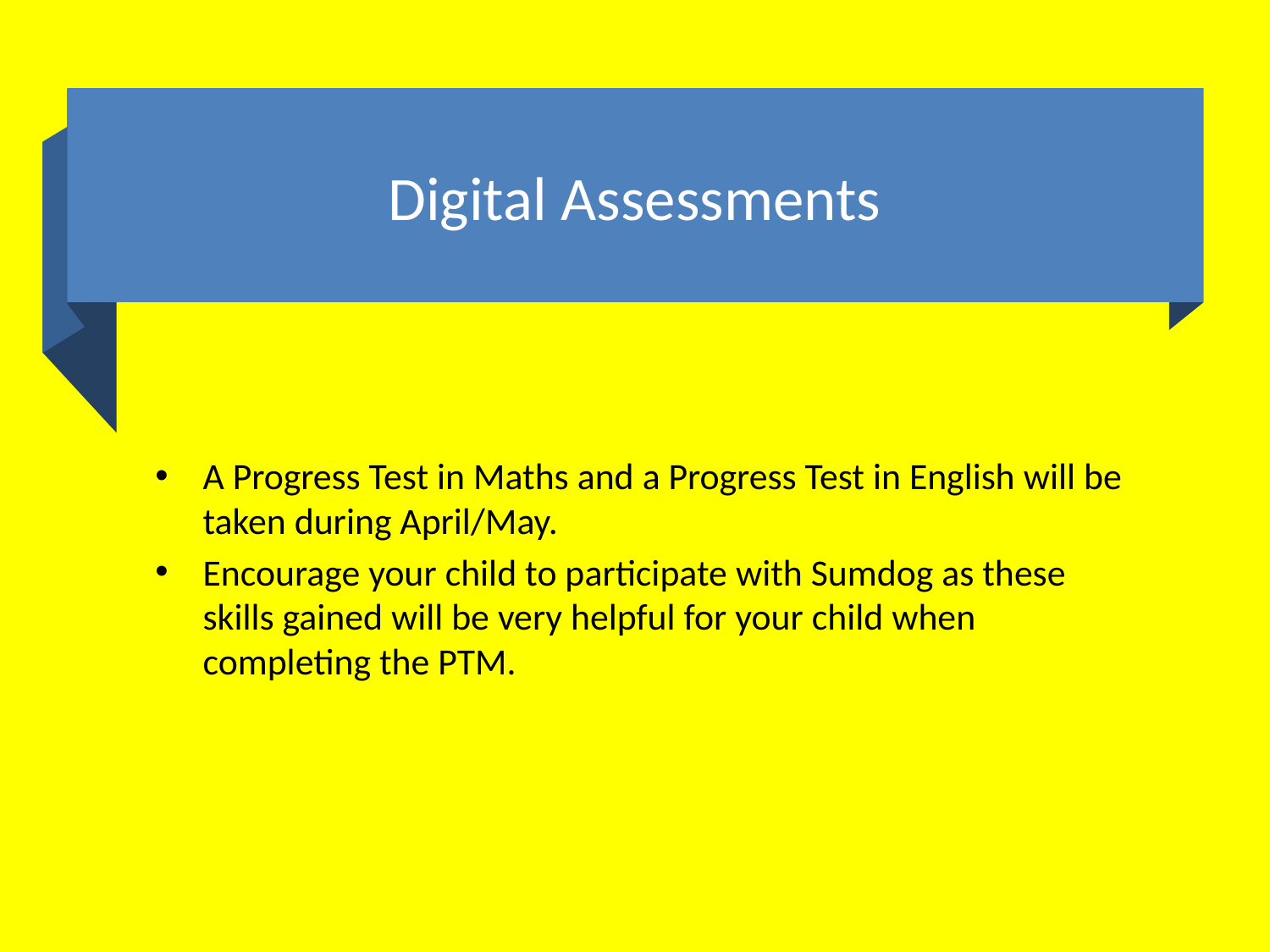

# Digital Assessments

A Progress Test in Maths and a Progress Test in English will be taken during April/May.
Encourage your child to participate with Sumdog as these skills gained will be very helpful for your child when completing the PTM.